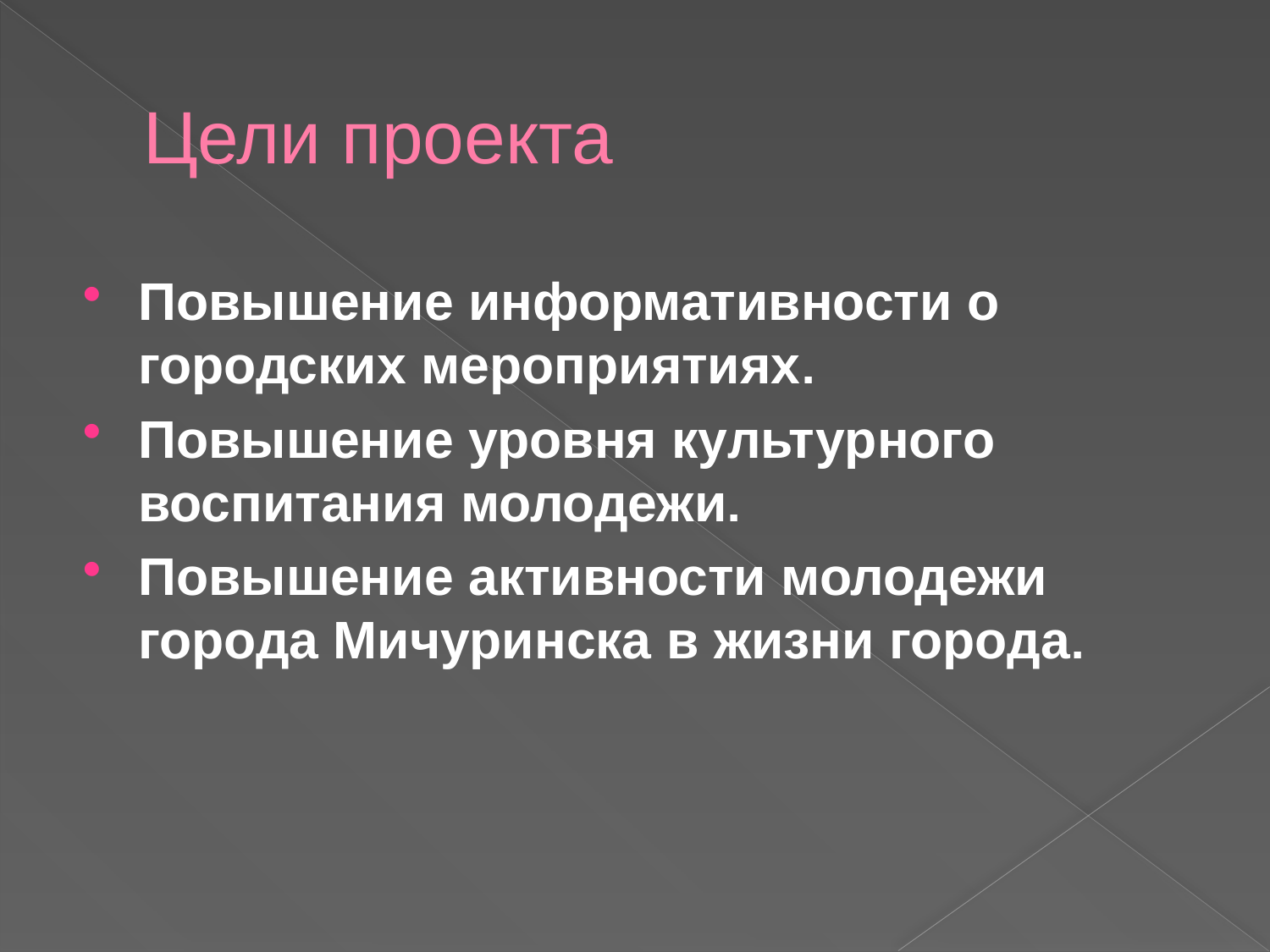

# Цели проекта
Повышение информативности о городских мероприятиях.
Повышение уровня культурного воспитания молодежи.
Повышение активности молодежи города Мичуринска в жизни города.